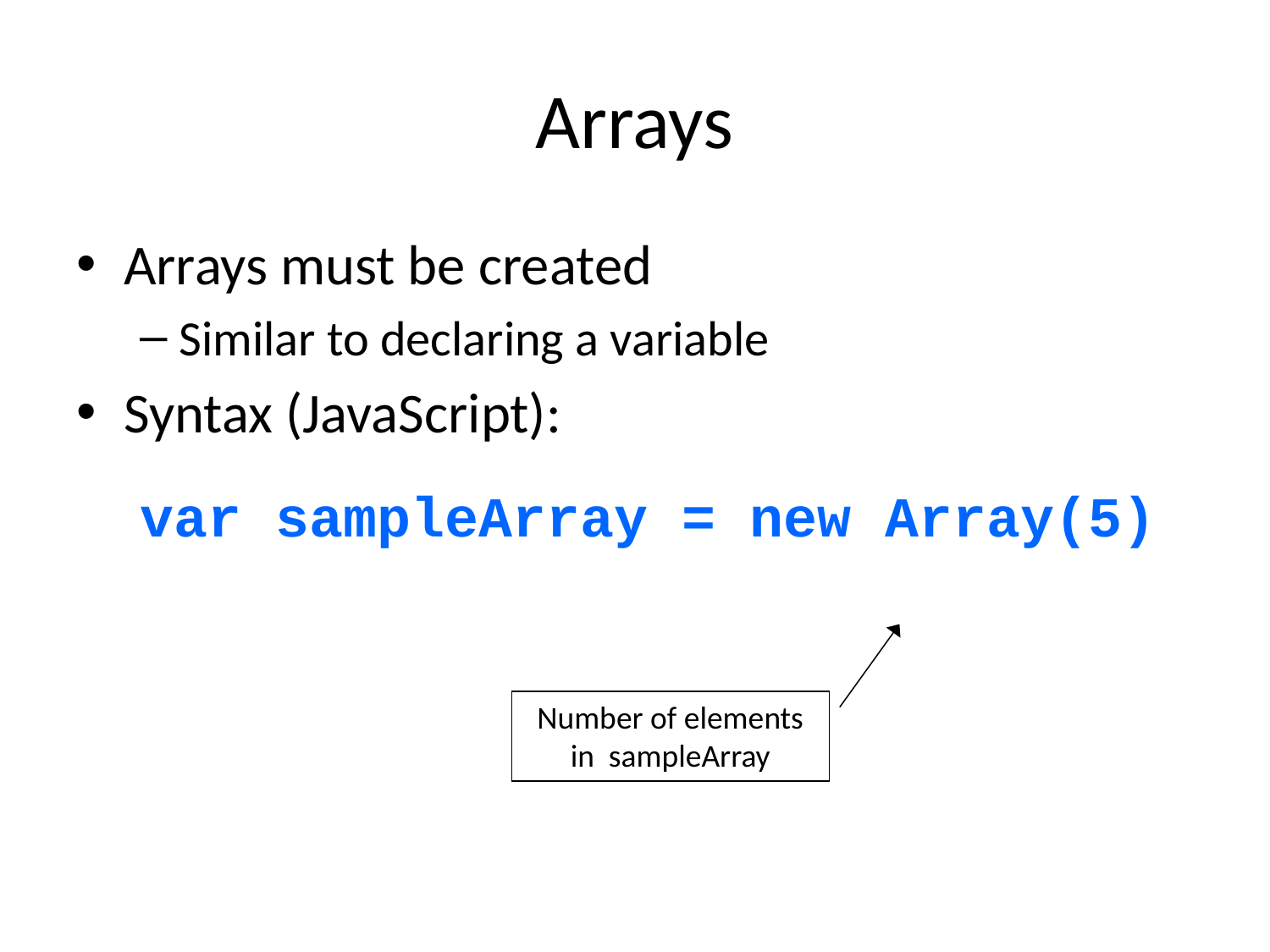

# Arrays
Arrays must be created
Similar to declaring a variable
Syntax (JavaScript):

var sampleArray = new Array(5)
Number of elements in  sampleArray